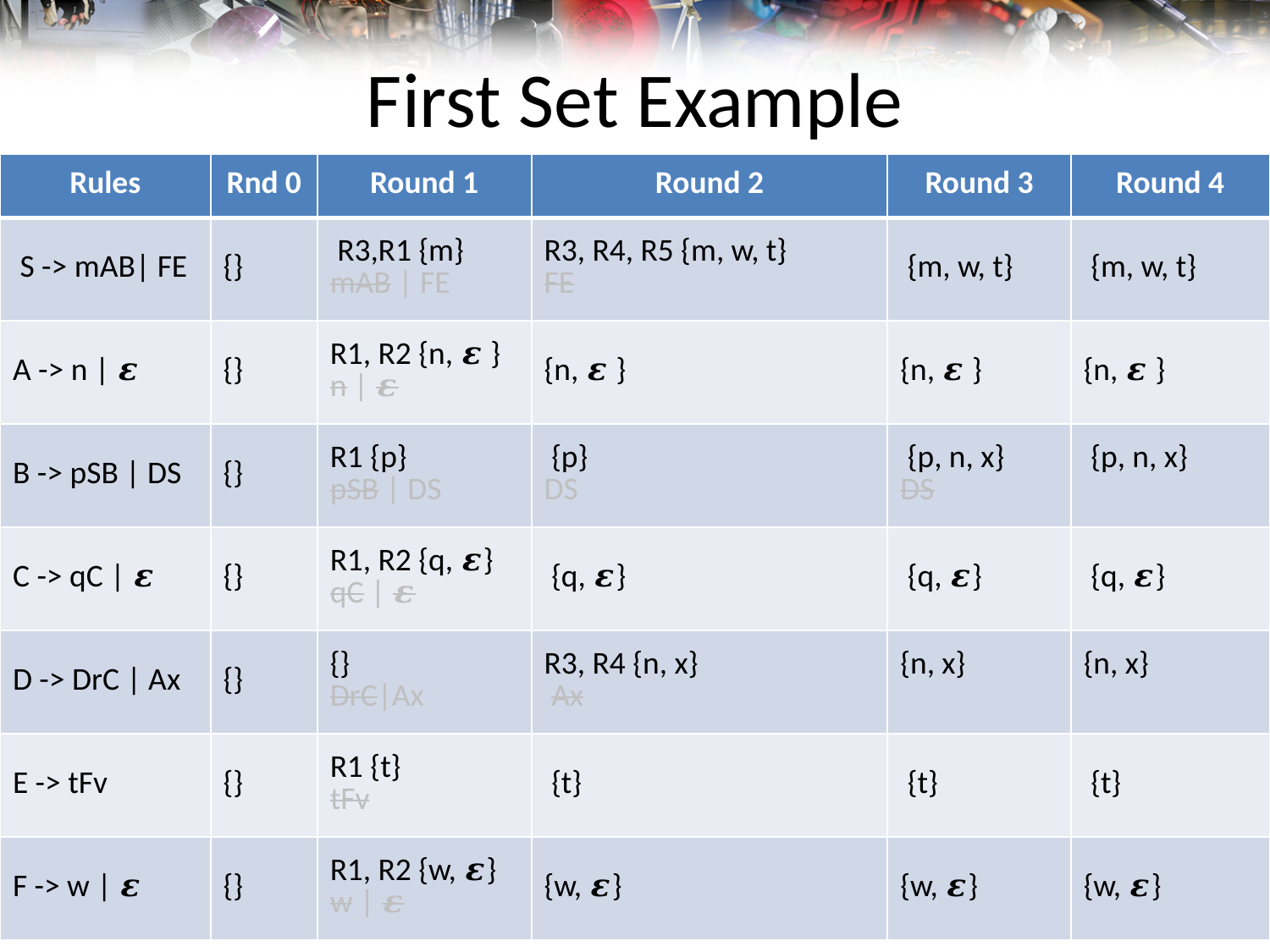

# First Set Example
| Rules | Rnd 0 | Round 1 | Round 2 | Round 3 | Round 4 |
| --- | --- | --- | --- | --- | --- |
| S -> mAB| FE | {} | R3,R1 {m} mAB | FE | R3, R4, R5 {m, w, t} FE | {m, w, t} | {m, w, t} |
| A -> n | 𝜺 | {} | R1, R2 {n, 𝜺 } n | 𝜺 | {n, 𝜺 } | {n, 𝜺 } | {n, 𝜺 } |
| B -> pSB | DS | {} | R1 {p} pSB | DS | {p} DS | {p, n, x} DS | {p, n, x} |
| C -> qC | 𝜺 | {} | R1, R2 {q, 𝜺} qC | 𝜺 | {q, 𝜺} | {q, 𝜺} | {q, 𝜺} |
| D -> DrC | Ax | {} | {} DrC|Ax | R3, R4 {n, x} Ax | {n, x} | {n, x} |
| E -> tFv | {} | R1 {t} tFv | {t} | {t} | {t} |
| F -> w | 𝜺 | {} | R1, R2 {w, 𝜺} w | 𝜺 | {w, 𝜺} | {w, 𝜺} | {w, 𝜺} |